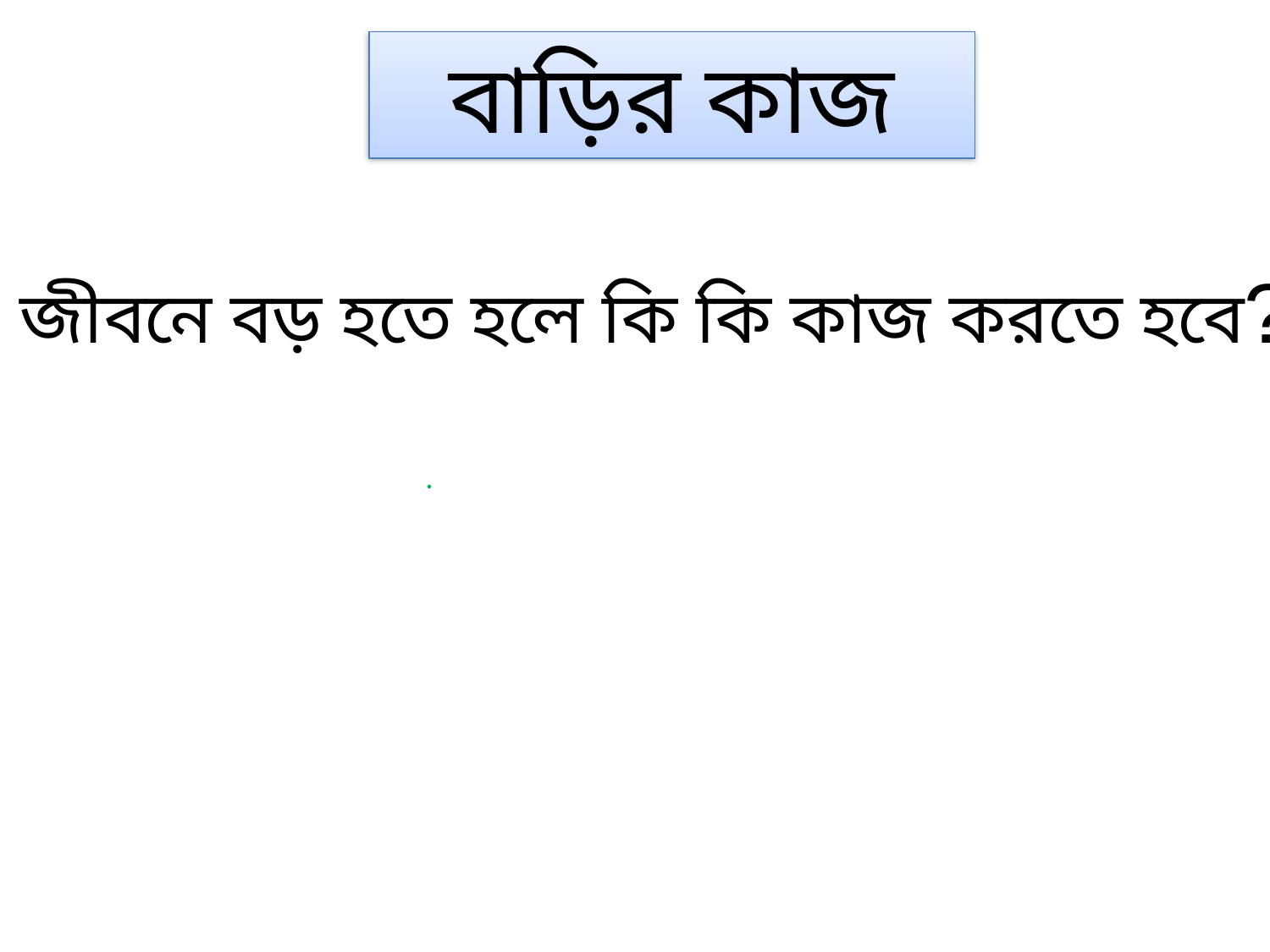

বাড়ির কাজ
জীবনে বড় হতে হলে কি কি কাজ করতে হবে?
.